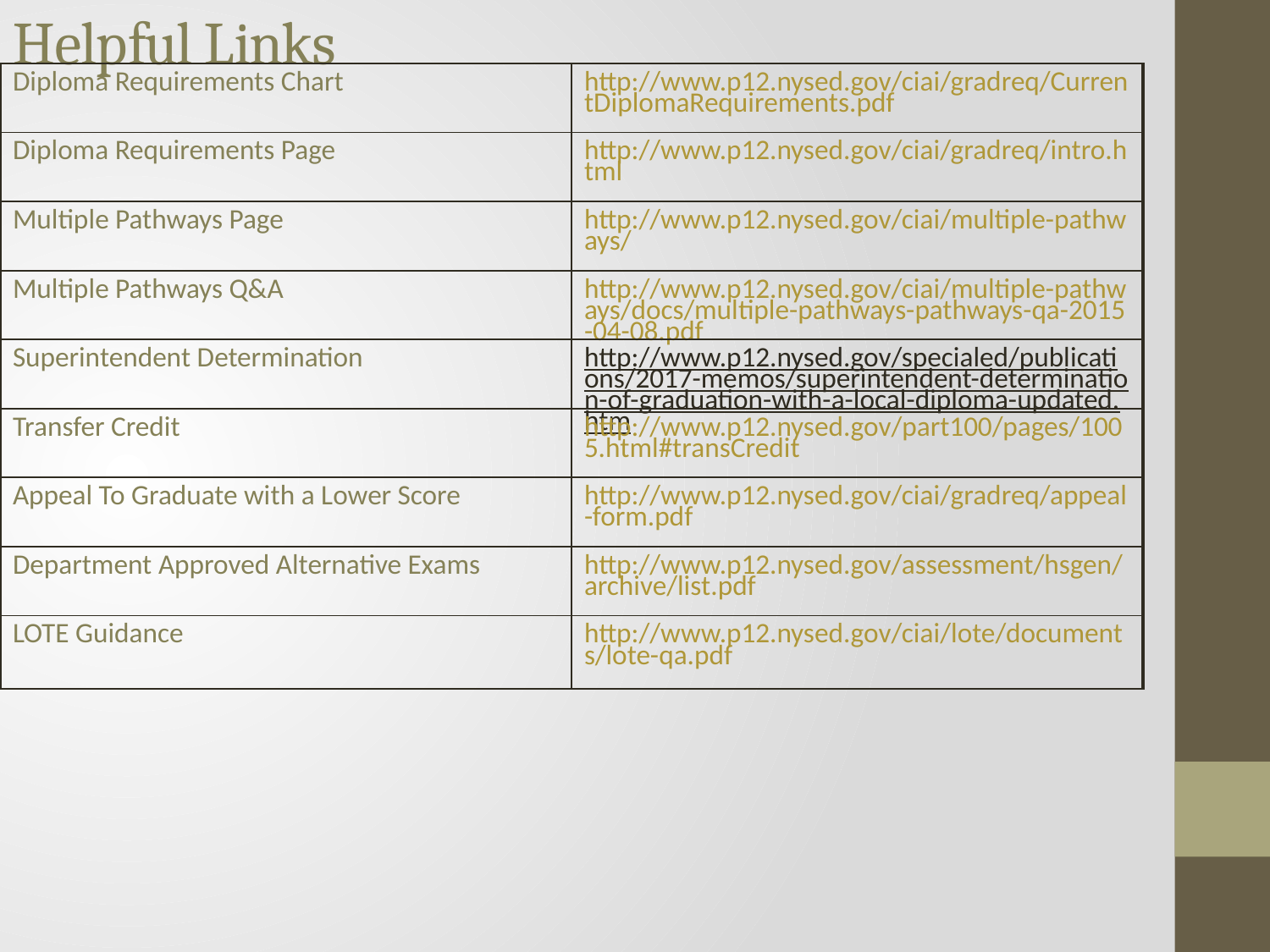

Helpful Links
| Diploma Requirements Chart | http://www.p12.nysed.gov/ciai/gradreq/CurrentDiplomaRequirements.pdf |
| --- | --- |
| Diploma Requirements Page | http://www.p12.nysed.gov/ciai/gradreq/intro.html |
| Multiple Pathways Page | http://www.p12.nysed.gov/ciai/multiple-pathways/ |
| Multiple Pathways Q&A | http://www.p12.nysed.gov/ciai/multiple-pathways/docs/multiple-pathways-pathways-qa-2015-04-08.pdf |
| Superintendent Determination | http://www.p12.nysed.gov/specialed/publications/2017-memos/superintendent-determination-of-graduation-with-a-local-diploma-updated.htm |
| Transfer Credit | http://www.p12.nysed.gov/part100/pages/1005.html#transCredit |
| Appeal To Graduate with a Lower Score | http://www.p12.nysed.gov/ciai/gradreq/appeal-form.pdf |
| Department Approved Alternative Exams | http://www.p12.nysed.gov/assessment/hsgen/archive/list.pdf |
| LOTE Guidance | http://www.p12.nysed.gov/ciai/lote/documents/lote-qa.pdf |